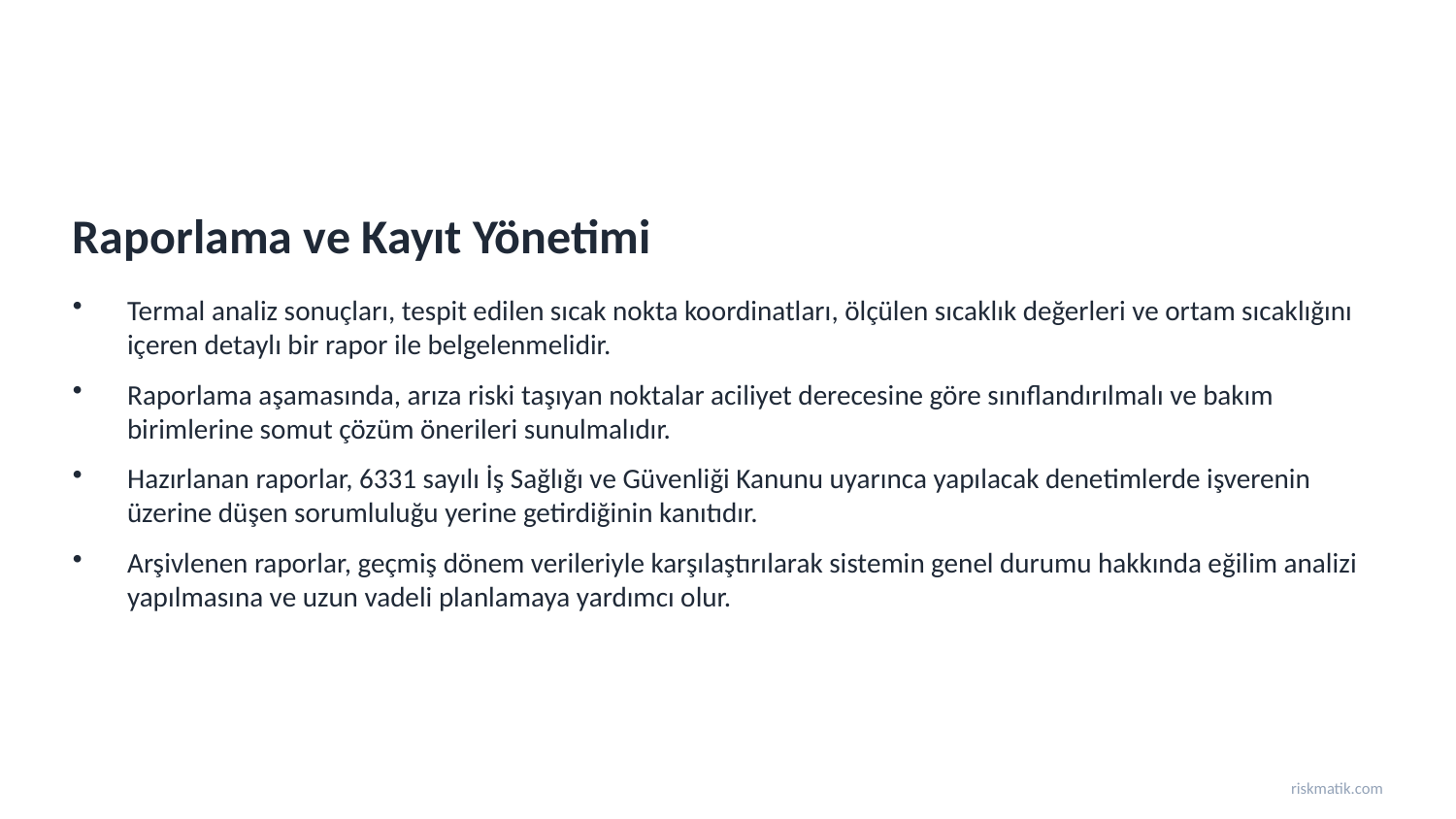

Raporlama ve Kayıt Yönetimi
Termal analiz sonuçları, tespit edilen sıcak nokta koordinatları, ölçülen sıcaklık değerleri ve ortam sıcaklığını içeren detaylı bir rapor ile belgelenmelidir.
Raporlama aşamasında, arıza riski taşıyan noktalar aciliyet derecesine göre sınıflandırılmalı ve bakım birimlerine somut çözüm önerileri sunulmalıdır.
Hazırlanan raporlar, 6331 sayılı İş Sağlığı ve Güvenliği Kanunu uyarınca yapılacak denetimlerde işverenin üzerine düşen sorumluluğu yerine getirdiğinin kanıtıdır.
Arşivlenen raporlar, geçmiş dönem verileriyle karşılaştırılarak sistemin genel durumu hakkında eğilim analizi yapılmasına ve uzun vadeli planlamaya yardımcı olur.
riskmatik.com